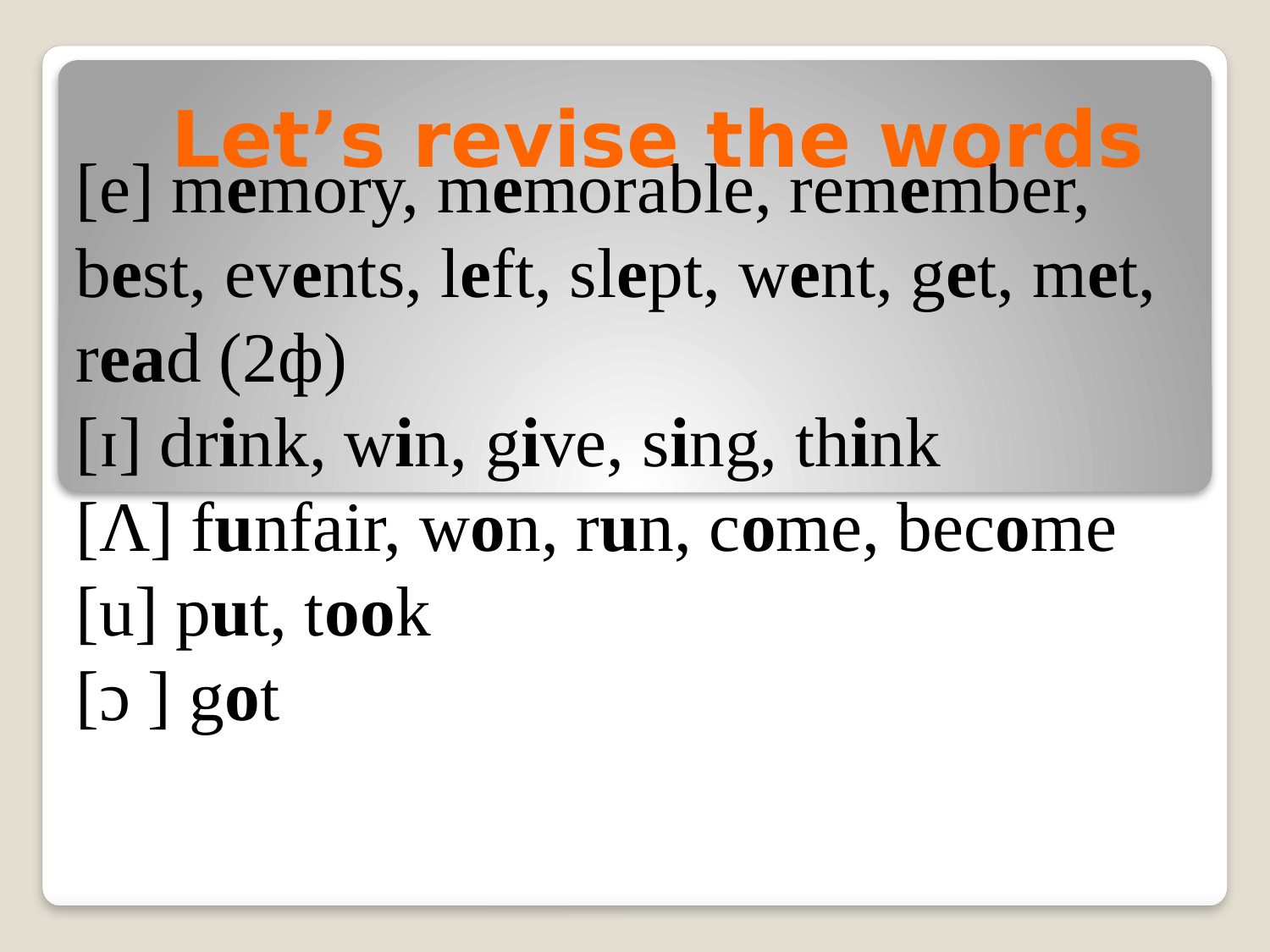

Let’s revise the words
# [e] memory, memorable, remember, best, events, left, slept, went, get, met, read (2ф) [ɪ] drink, win, give, sing, think [Ʌ] funfair, won, run, come, become [u] put, took [ɔ ] got